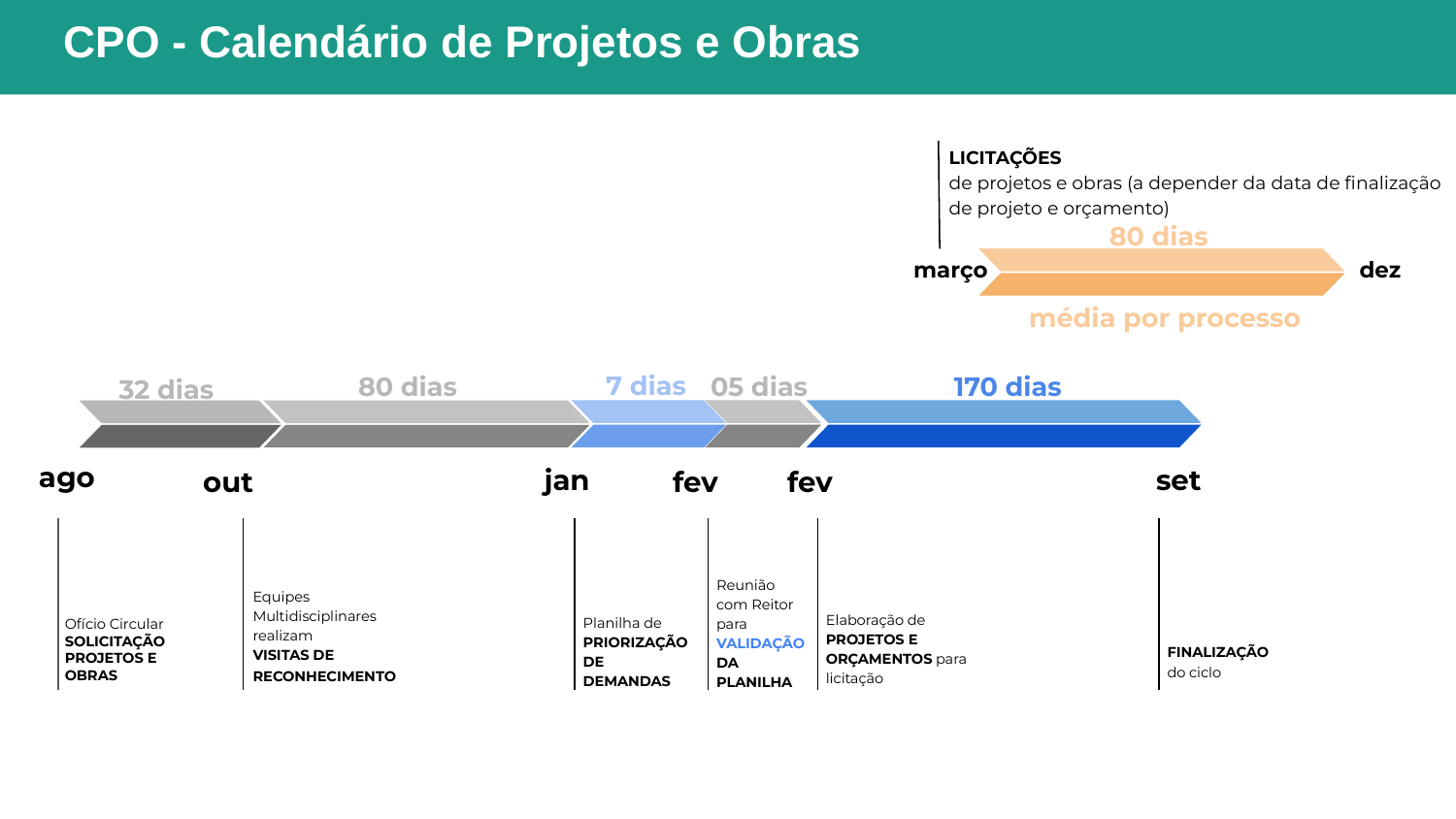

CPO - Calendário de Projetos e Obras

LICITAÇÕES
de projetos e obras (a depender da data de finalização de projeto e orçamento)
 80 dias
março
dez

média por processo
7 dias
05 dias
170 dias
80 dias
 32 dias

ago
jan
set
out
fev
fev

Equipes
Multidisciplinares
realizam
VISITAS DE
RECONHECIMENTO

Reunião
com Reitor
para
VALIDAÇÃO DA
PLANILHA

Elaboração de PROJETOS E ORÇAMENTOS para licitação

Planilha de PRIORIZAÇÃO
DE
DEMANDAS

Ofício Circular
SOLICITAÇÃO
PROJETOS E
OBRAS
FINALIZAÇÃO
do ciclo